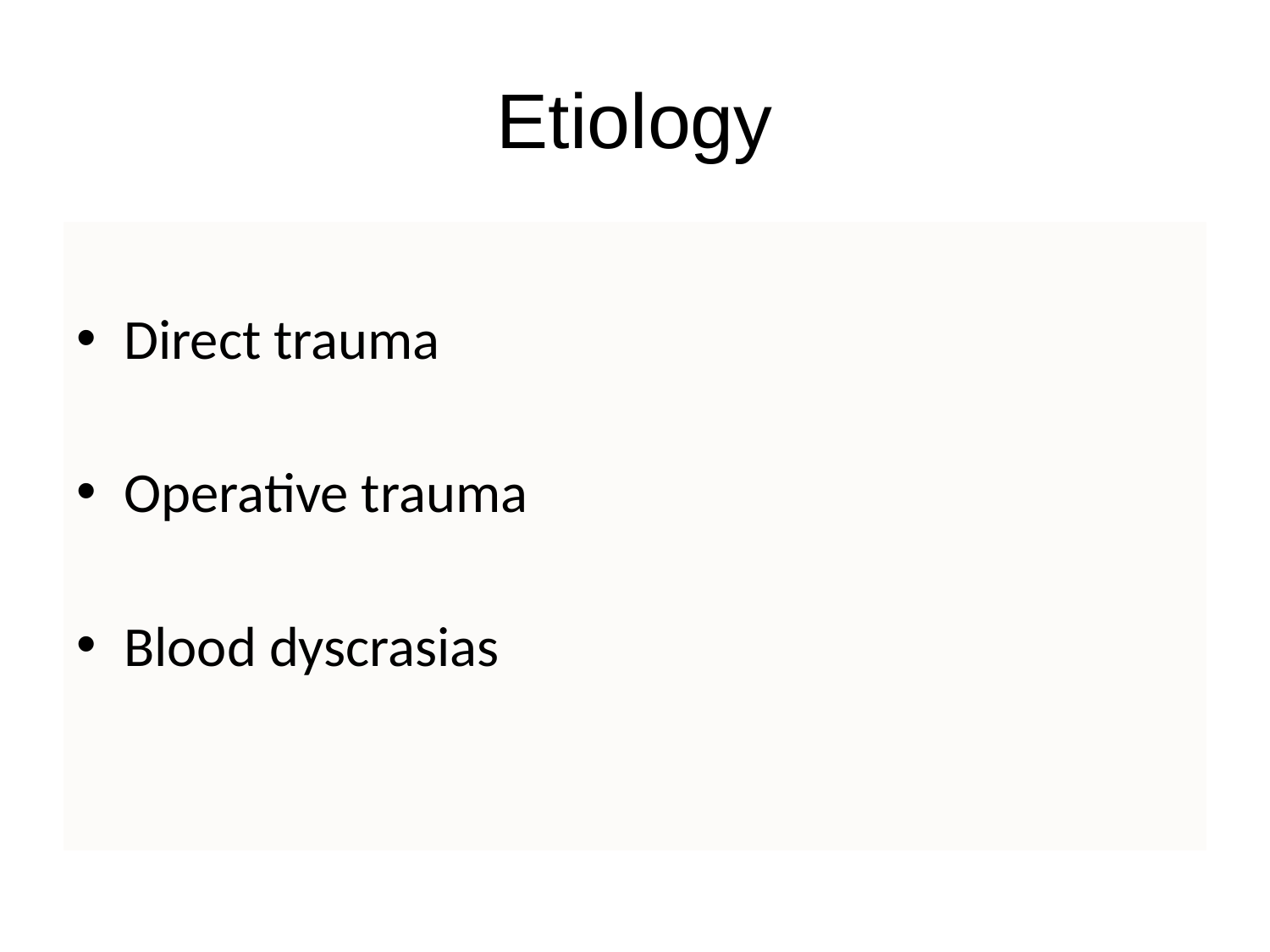

# Etiology
Direct trauma
Operative trauma
Blood dyscrasias